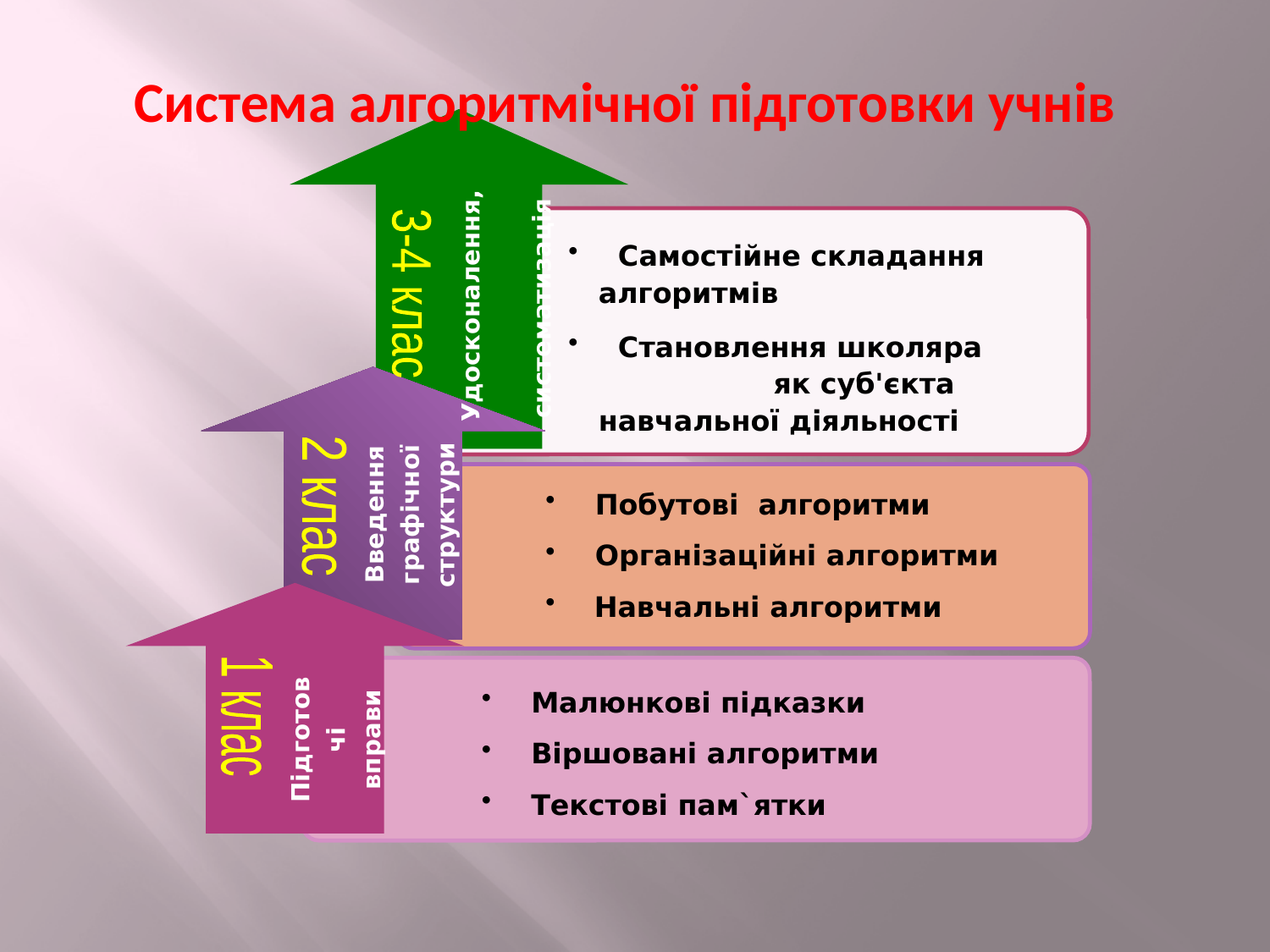

Система алгоритмічної підготовки учнів

Удосконалення,                        систематизація

  Самостійне складання алгоритмів
  Становлення школяра                               як суб'єкта навчальної діяльності
3-4 клас

Введення графічної структури

  Побутові  алгоритми
  Організаційні алгоритми
  Навчальні алгоритми
2 клас

Підготовчі вправи
  Малюнкові підказки
  Віршовані алгоритми
  Текстові пам`ятки
1 клас